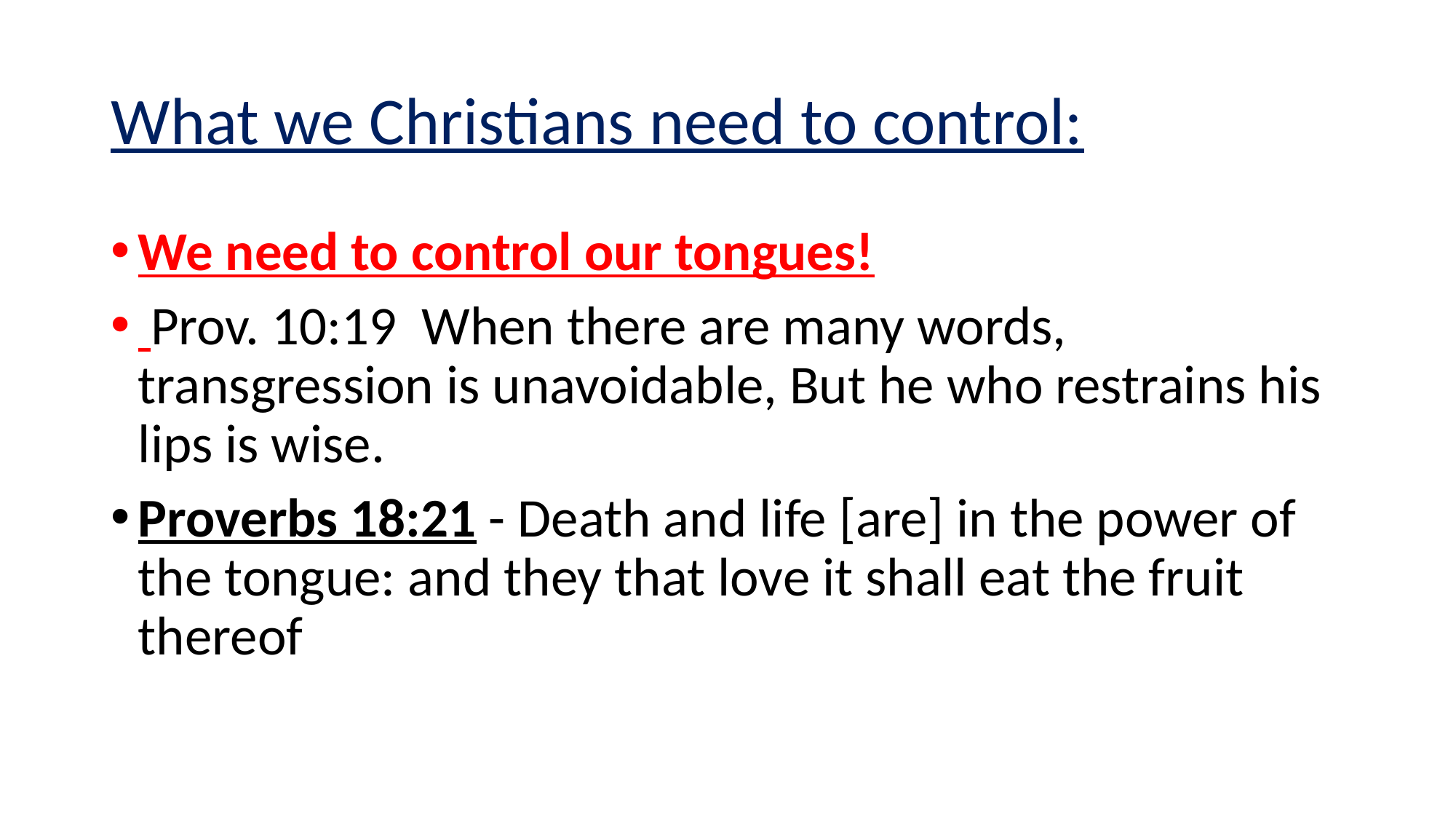

# What we Christians need to control:
We need to control our tongues!
 Prov. 10:19  When there are many words, transgression is unavoidable, But he who restrains his lips is wise.
Proverbs 18:21 - Death and life [are] in the power of the tongue: and they that love it shall eat the fruit thereof